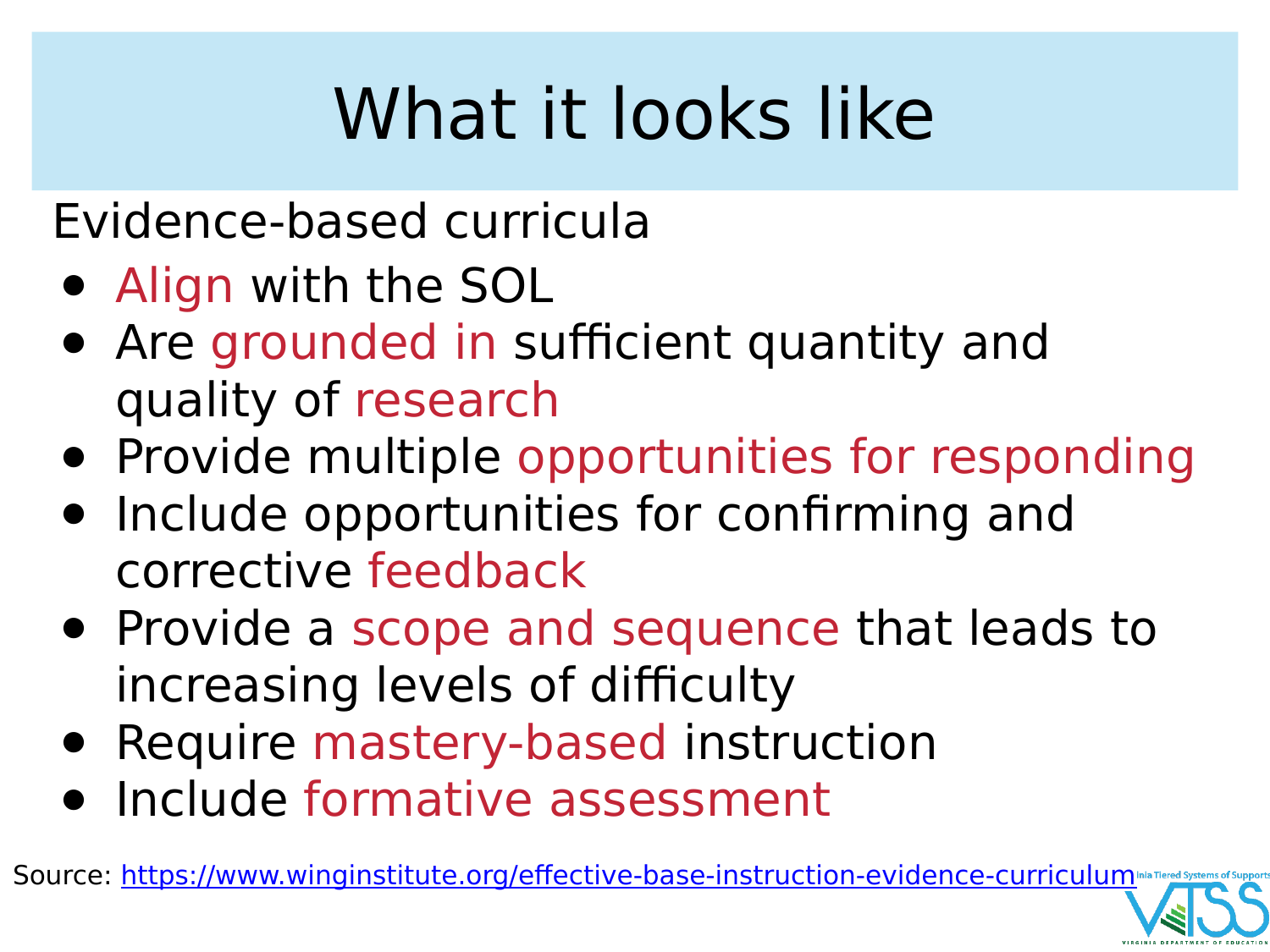

# What it looks like
Evidence-based curricula
Align with the SOL
Are grounded in sufficient quantity and quality of research
Provide multiple opportunities for responding
Include opportunities for confirming and corrective feedback
Provide a scope and sequence that leads to increasing levels of difficulty
Require mastery-based instruction
Include formative assessment
Source: https://www.winginstitute.org/effective-base-instruction-evidence-curriculum